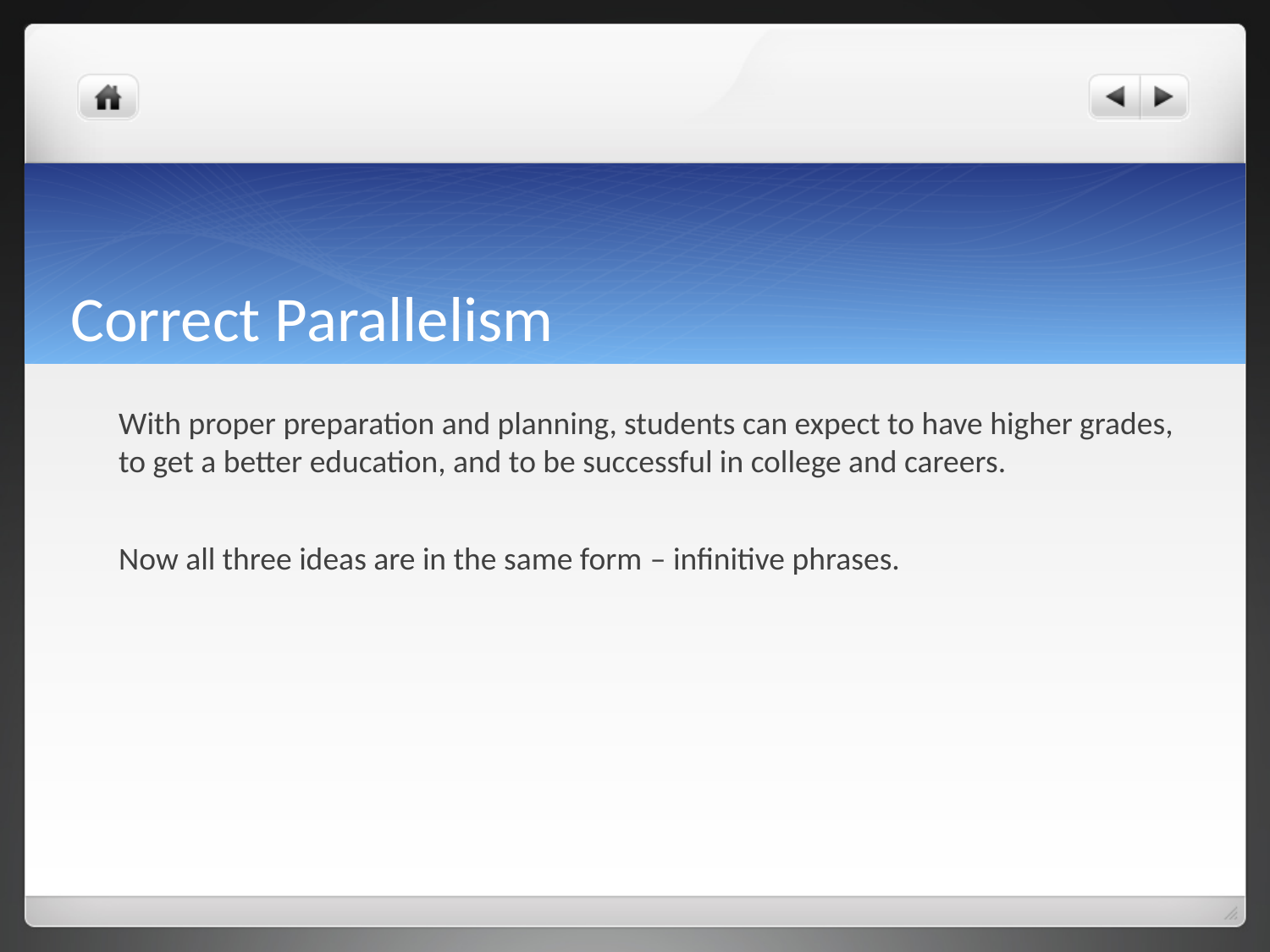

# Correct Parallelism
With proper preparation and planning, students can expect to have higher grades, to get a better education, and to be successful in college and careers.

Now all three ideas are in the same form – infinitive phrases.